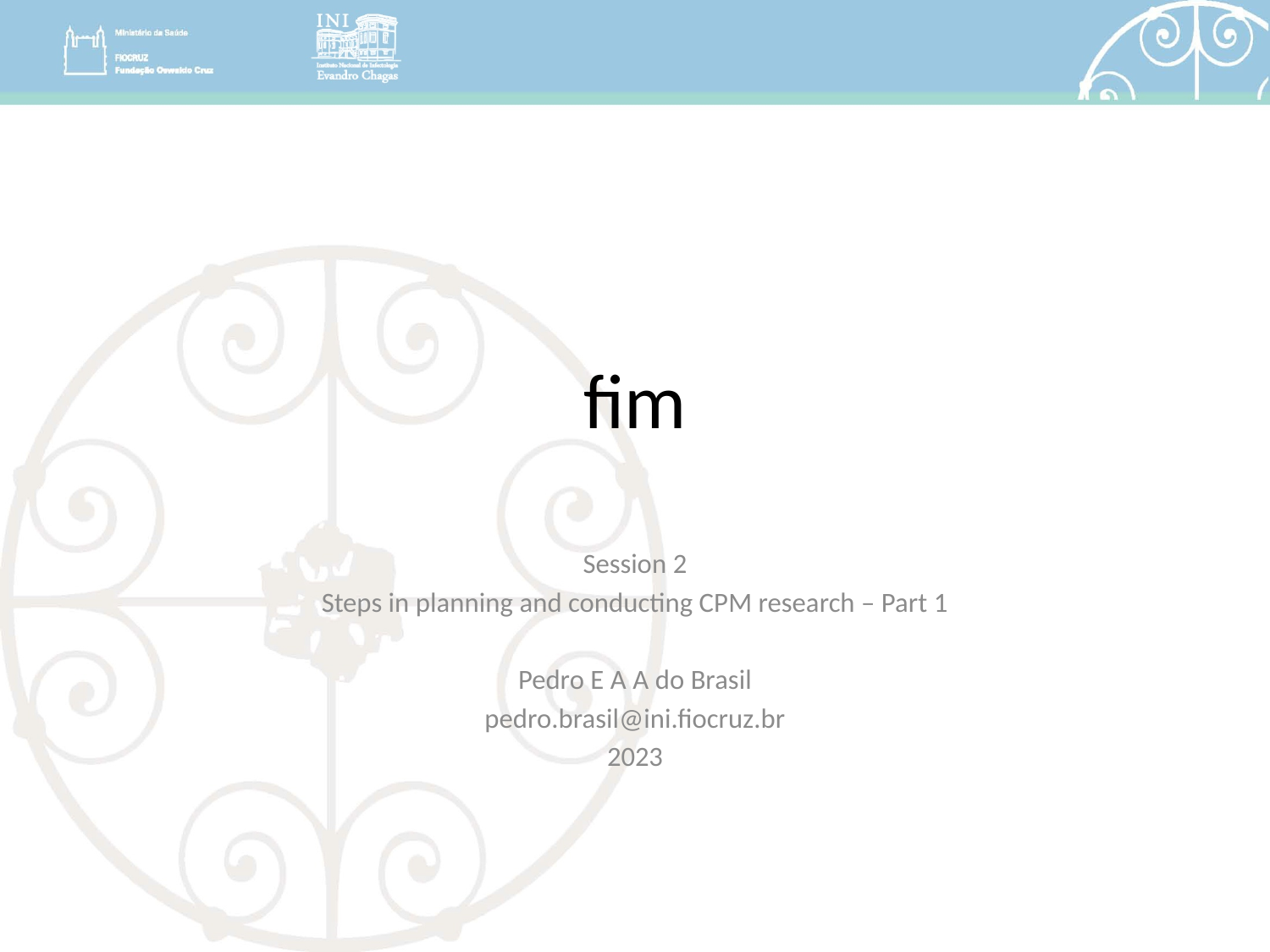

# fim
Session 2
Steps in planning and conducting CPM research – Part 1

Pedro E A A do Brasil
pedro.brasil@ini.fiocruz.br
2023